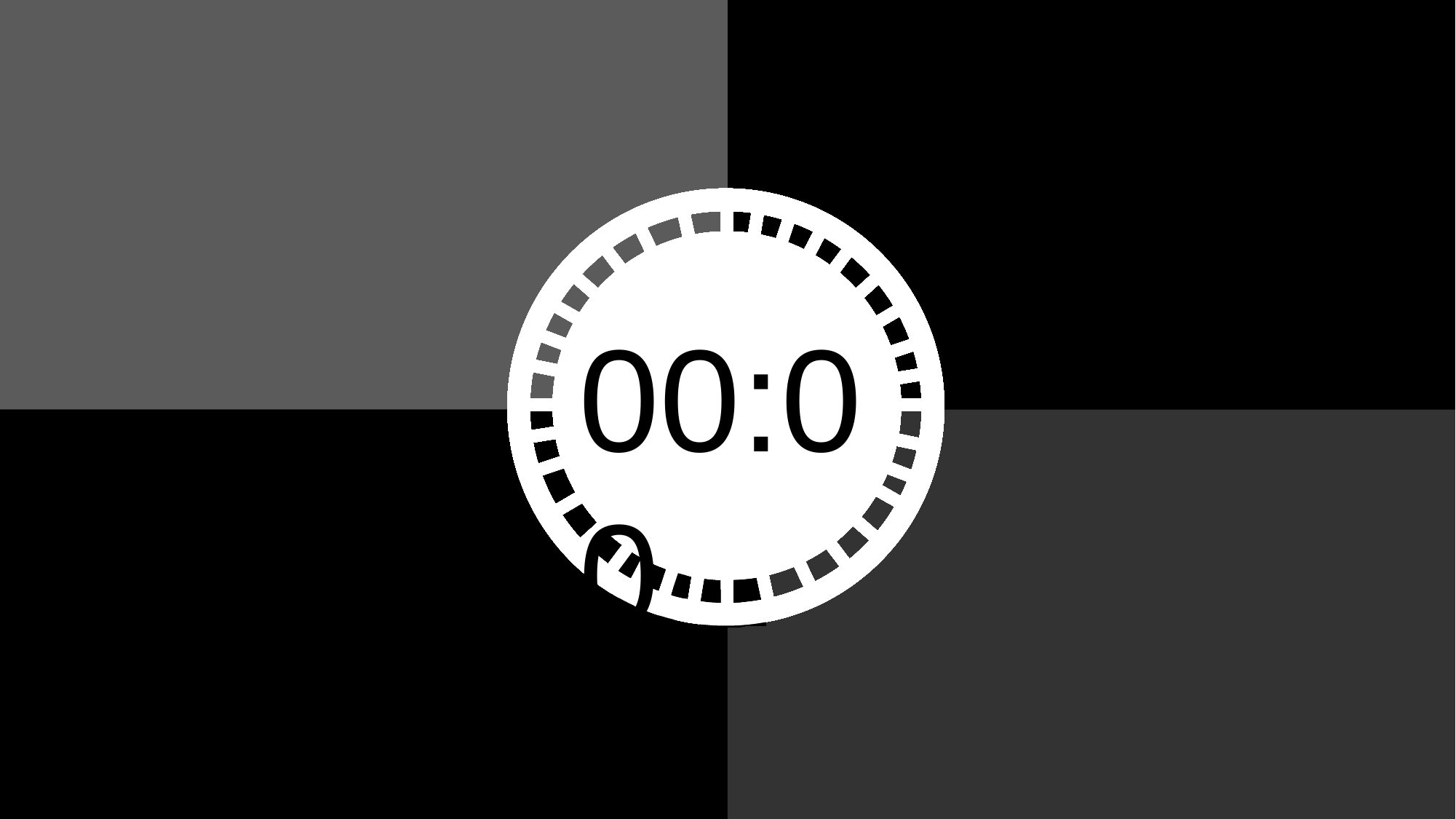

00:57

00:54

00:51

00:47

00:45

00:44

00:42

00:41

00:39

00:37

00:36

00:35

00:34

00:33

00:32

00:31

00:30

00:29

00:27

00:26

00:25

00:24

00:23

00:22

00:21

00:20

00:19

00:17

00:16

00:15

00:14

00:13

00:12

00:11

00:10

00:09

00:07

00:06

00:05

00:04

00:03

00:02

00:01

00:00

00:38

00:18

00:28

00:08

00:59

00:58

00:56

00:55

00:53

00:52

00:50

00:49

00:48

00:46

00:43

00:40